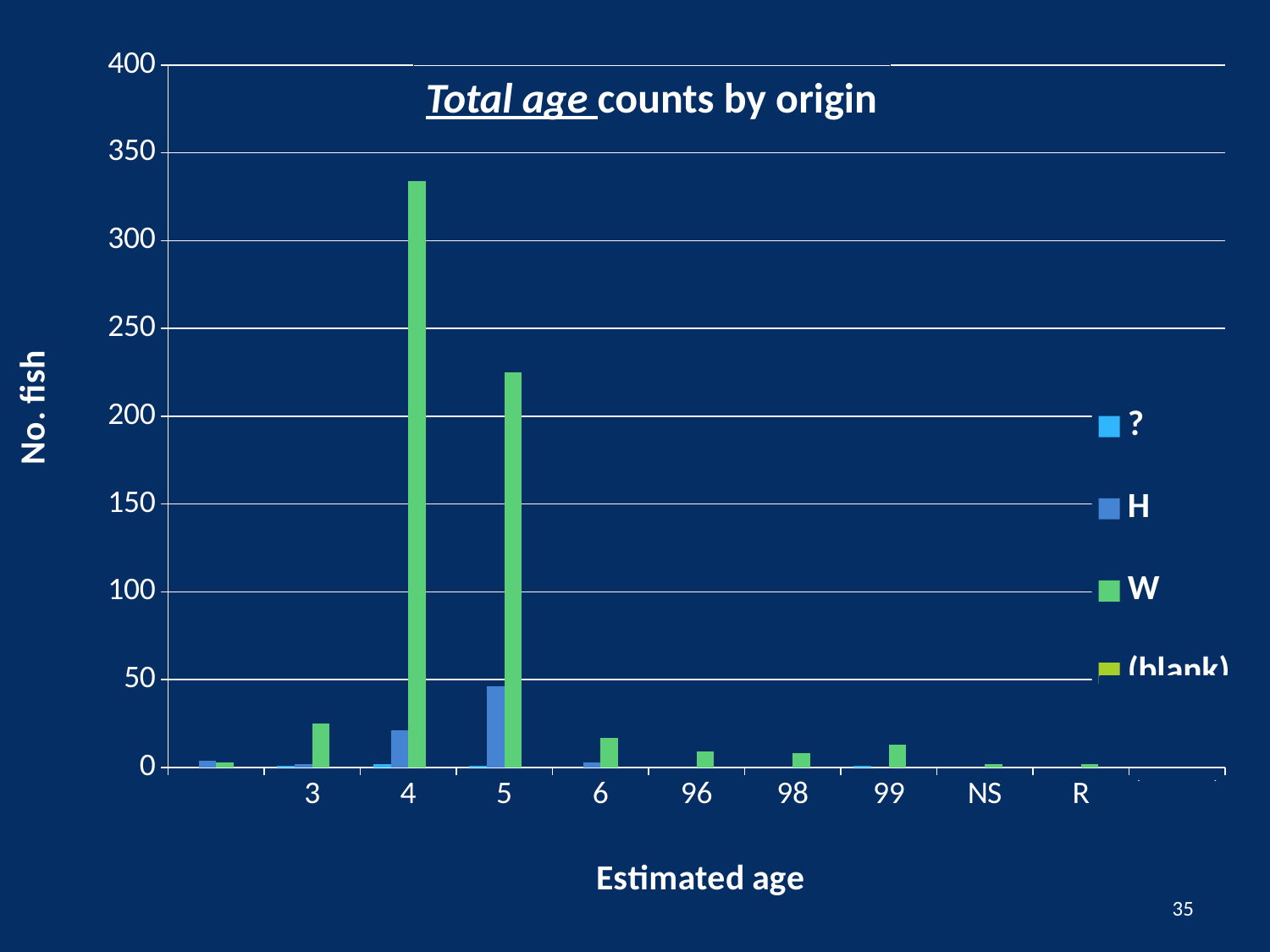

### Chart

| Category | ? | H | W | (blank) |
|---|---|---|---|---|
|  | None | 4.0 | 3.0 | None |
| 3 | 1.0 | 2.0 | 25.0 | None |
| 4 | 2.0 | 21.0 | 334.0 | None |
| 5 | 1.0 | 46.0 | 225.0 | None |
| 6 | None | 3.0 | 17.0 | None |
| 96 | None | None | 9.0 | None |
| 98 | None | None | 8.0 | None |
| 99 | 1.0 | None | 13.0 | None |
| NS | None | None | 2.0 | None |
| R | None | None | 2.0 | None |
| (blank) | None | None | None | None |
Total age counts by origin

35